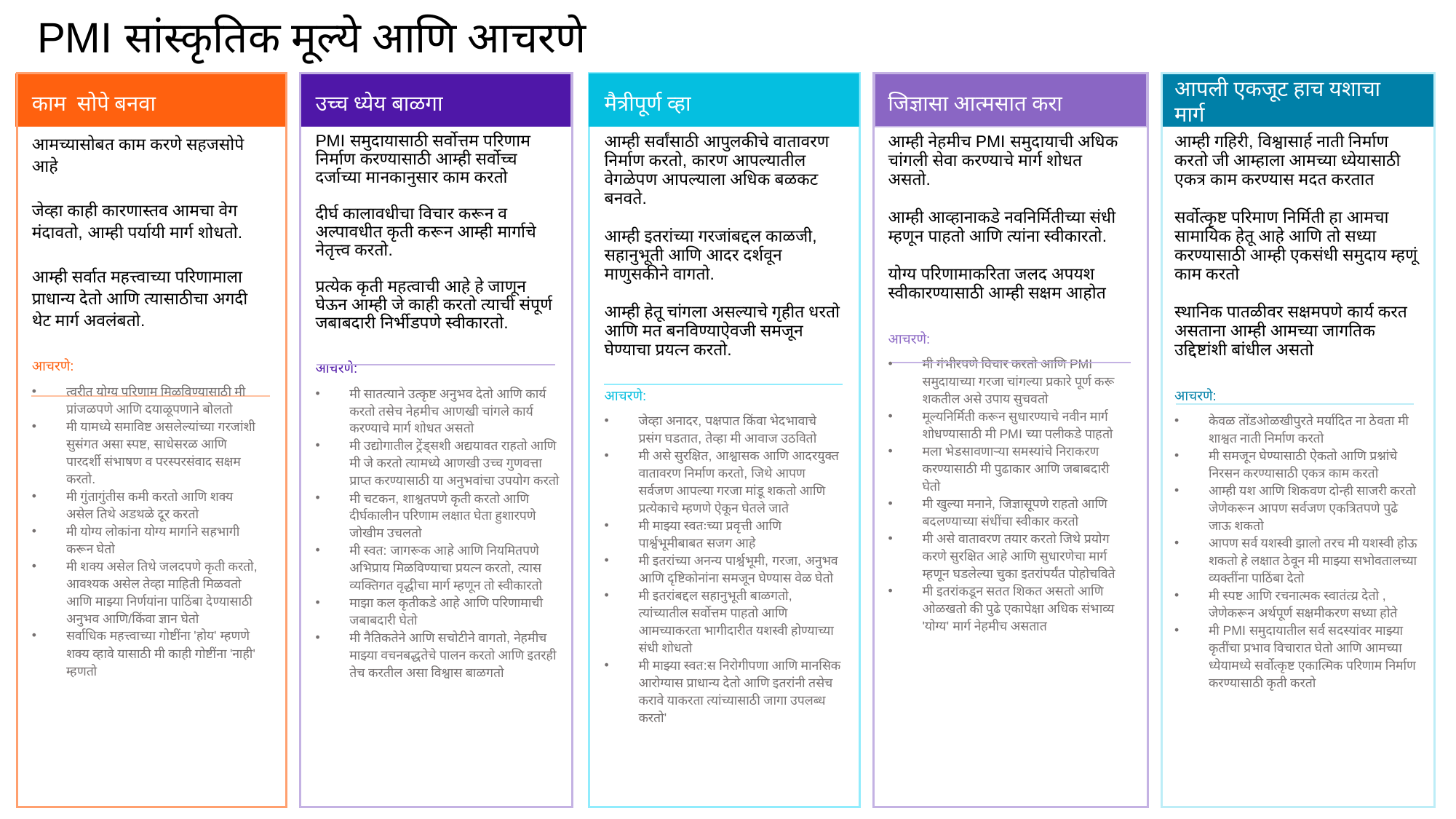

PMI सांस्कृतिक मूल्ये आणि आचरणे
आपली एकजूट हाच यशाचा मार्ग

Aim Higher
काम  सोपे बनवा
उच्च ध्येय बाळगा
मैत्रीपूर्ण व्हा
जिज्ञासा आत्मसात करा
आमच्यासोबत काम करणे सहजसोपे आहे

जेव्हा काही कारणास्तव आमचा वेग मंदावतो, आम्ही पर्यायी मार्ग शोधतो.

आम्ही सर्वात महत्त्वाच्या परिणामाला प्राधान्य देतो आणि त्यासाठीचा अगदी थेट मार्ग अवलंबतो.

आचरणे:

त्वरीत योग्य परिणाम मिळविण्यासाठी मी प्रांजळपणे आणि दयाळूपणाने बोलतो
मी यामध्ये समाविष्ट असलेल्यांच्या गरजांशी सुसंगत असा स्पष्ट, साधेसरळ आणि पारदर्शी संभाषण व परस्परसंवाद सक्षम करतो.
मी गुंतागुंतीस कमी करतो आणि शक्य असेल तिथे अडथळे दूर करतो
मी योग्य लोकांना योग्य मार्गाने सहभागी करून घेतो
मी शक्य असेल तिथे जलदपणे कृती करतो, आवश्यक असेल तेव्हा माहिती मिळवतो आणि माझ्या निर्णयांना पाठिंबा देण्यासाठी अनुभव आणि/किंवा ज्ञान घेतो
सर्वाधिक महत्त्वाच्या गोष्टींना 'होय' म्हणणे शक्य व्हावे यासाठी मी काही गोष्टींना 'नाही' म्हणतो

PMI समुदायासाठी सर्वोत्तम परिणाम निर्माण करण्यासाठी आम्ही सर्वोच्च दर्जाच्या मानकानुसार काम करतो

दीर्घ कालावधीचा विचार करून व अल्पावधीत कृती करून आम्ही मार्गाचे नेतृत्त्व करतो.

प्रत्येक कृती महत्वाची आहे हे जाणून घेऊन आम्ही जे काही करतो त्याची संपूर्ण जबाबदारी निर्भीडपणे स्वीकारतो.

आचरणे:

मी सातत्याने उत्कृष्ट अनुभव देतो आणि कार्य करतो तसेच नेहमीच आणखी चांगले कार्य करण्याचे मार्ग शोधत असतो
मी उद्योगातील ट्रेंड्सशी अद्ययावत राहतो आणि मी जे करतो त्यामध्ये आणखी उच्च गुणवत्ता प्राप्त करण्यासाठी या अनुभवांचा उपयोग करतो
मी चटकन, शाश्वतपणे कृती करतो आणि दीर्घकालीन परिणाम लक्षात घेता हुशारपणे जोखीम उचलतो
मी स्वत: जागरूक आहे आणि नियमितपणे अभिप्राय मिळविण्याचा प्रयत्न करतो, त्यास व्यक्तिगत वृद्धीचा मार्ग म्हणून तो स्वीकारतो
माझा कल कृतीकडे आहे आणि परिणामाची जबाबदारी घेतो
मी नैतिकतेने आणि सचोटीने वागतो, नेहमीच माझ्या वचनबद्धतेचे पालन करतो आणि इतरही तेच करतील असा विश्वास बाळगतो
आम्ही सर्वांसाठी आपुलकीचे वातावरण निर्माण करतो, कारण आपल्यातील वेगळेपण आपल्याला अधिक बळकट बनवते.

आम्ही इतरांच्या गरजांबद्दल काळजी, सहानुभूती आणि आदर दर्शवून माणुसकीने वागतो.

आम्ही हेतू चांगला असल्याचे गृहीत धरतो आणि मत बनविण्याऐवजी समजून घेण्याचा प्रयत्न करतो.

आचरणे:

जेव्हा अनादर, पक्षपात किंवा भेदभावाचे प्रसंग घडतात, तेव्हा मी आवाज उठवितो
मी असे सुरक्षित, आश्वासक आणि आदरयुक्त वातावरण निर्माण करतो, जिथे आपण सर्वजण आपल्या गरजा मांडू शकतो आणि प्रत्येकाचे म्हणणे ऐकून घेतले जाते
मी माझ्या स्वतःच्या प्रवृत्ती आणि पार्श्वभूमीबाबत सजग आहे
मी इतरांच्या अनन्य पार्श्वभूमी, गरजा, अनुभव आणि दृष्टिकोनांना समजून घेण्यास वेळ घेतो
मी इतरांबद्दल सहानुभूती बाळगतो, त्यांच्यातील सर्वोत्तम पाहतो आणि आमच्याकरता भागीदारीत यशस्वी होण्याच्या संधी शोधतो
मी माझ्या स्वत:स निरोगीपणा आणि मानसिक आरोग्यास प्राधान्य देतो आणि इतरांनी तसेच करावे याकरता त्यांच्यासाठी जागा उपलब्ध करतो'
आम्ही नेहमीच PMI समुदायाची अधिक चांगली सेवा करण्याचे मार्ग शोधत असतो.

आम्ही आव्हानाकडे नवनिर्मितीच्या संधी म्हणून पाहतो आणि त्यांना स्वीकारतो.

योग्य परिणामाकरिता जलद अपयश स्वीकारण्यासाठी आम्ही सक्षम आहोत

आचरणे:

मी गंभीरपणे विचार करतो आणि PMI समुदायाच्या गरजा चांगल्या प्रकारे पूर्ण करू शकतील असे उपाय सुचवतो
मूल्यनिर्मिती करून सुधारण्याचे नवीन मार्ग शोधण्यासाठी मी PMI च्या पलीकडे पाहतो
मला भेडसावणाऱ्या समस्यांचे निराकरण करण्यासाठी मी पुढाकार आणि जबाबदारी घेतो
मी खुल्या मनाने, जिज्ञासूपणे राहतो आणि बदलण्याच्या संधींचा स्वीकार करतो
मी असे वातावरण तयार करतो जिथे प्रयोग करणे सुरक्षित आहे आणि सुधारणेचा मार्ग म्हणून घडलेल्या चुका इतरांपर्यंत पोहोचविते
मी इतरांकडून सतत शिकत असतो आणि ओळखतो की पुढे एकापेक्षा अधिक संभाव्य 'योग्य' मार्ग नेहमीच असतात
आम्ही गहिरी, विश्वासार्ह नाती निर्माण करतो जी आम्हाला आमच्या ध्येयासाठी एकत्र काम करण्यास मदत करतात

सर्वोत्कृष्ट परिमाण निर्मिती हा आमचा सामायिक हेतू आहे आणि तो सध्या करण्यासाठी आम्ही एकसंधी समुदाय म्हणूं काम करतो

स्थानिक पातळीवर सक्षमपणे कार्य करत असताना आम्ही आमच्या जागतिक उद्दिष्टांशी बांधील असतो

आचरणे:

केवळ तोंडओळखीपुरते मर्यादित ना ठेवता मी शाश्वत नाती निर्माण करतो
मी समजून घेण्यासाठी ऐकतो आणि प्रश्नांचे निरसन करण्यासाठी एकत्र काम करतो
आम्ही यश आणि शिकवण दोन्ही साजरी करतो जेणेकरून आपण सर्वजण एकत्रितपणे पुढे जाऊ शकतो
आपण सर्व यशस्वी झालो तरच मी यशस्वी होऊ शकतो हे लक्षात ठेवून मी माझ्या सभोवतालच्या व्यक्तींना पाठिंबा देतो
मी स्पष्ट आणि रचनात्मक स्वातंत्य्र देतो , जेणेकरून अर्थपूर्ण सक्षमीकरण सध्या होते
मी PMI समुदायातील सर्व सदस्यांवर माझ्या कृतींचा प्रभाव विचारात घेतो आणि आमच्या ध्येयामध्ये सर्वोत्कृष्ट एकात्मिक परिणाम निर्माण करण्यासाठी कृती करतो